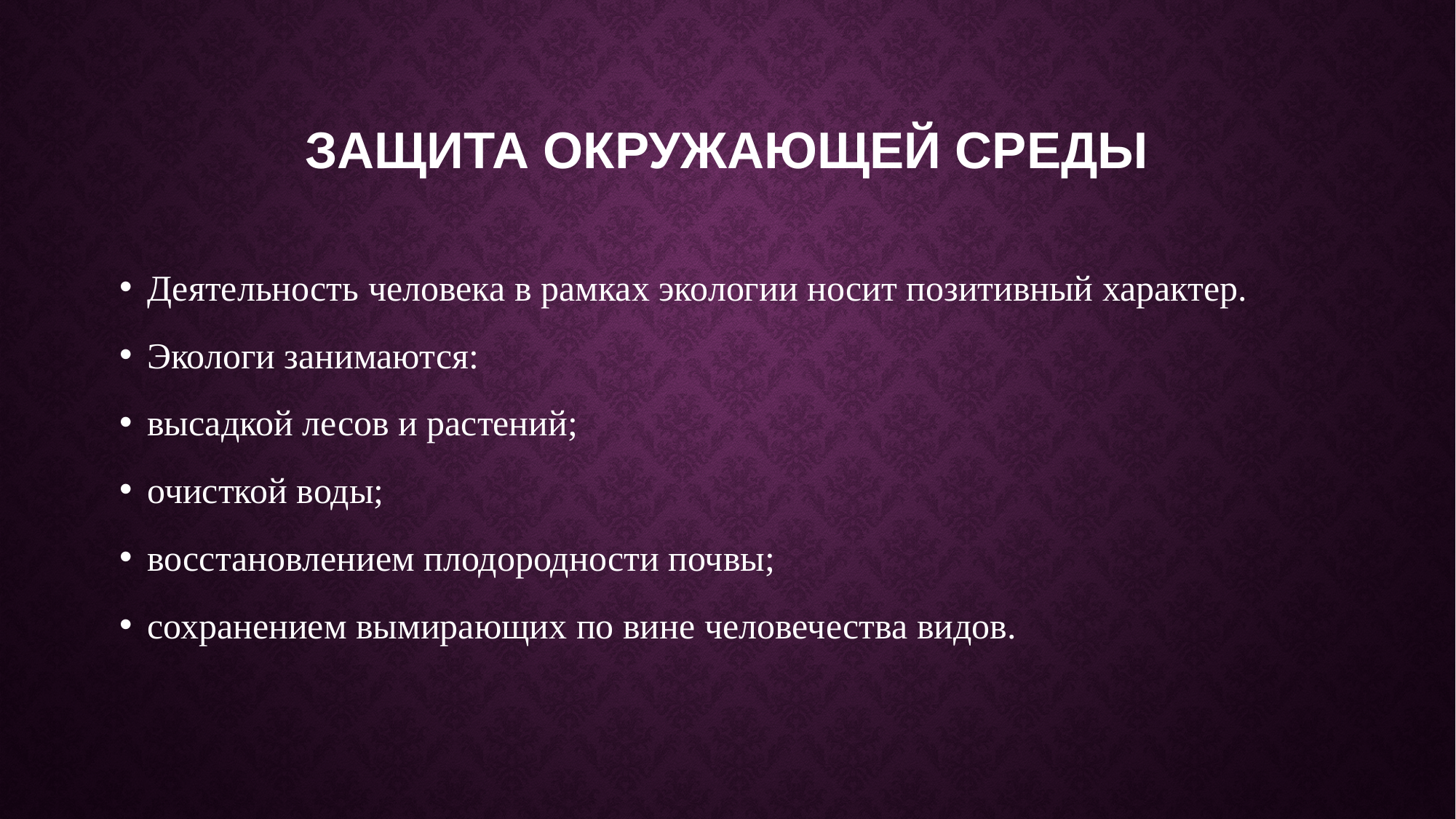

# Защита окружающей среды
Деятельность человека в рамках экологии носит позитивный характер.
Экологи занимаются:
высадкой лесов и растений;
очисткой воды;
восстановлением плодородности почвы;
сохранением вымирающих по вине человечества видов.